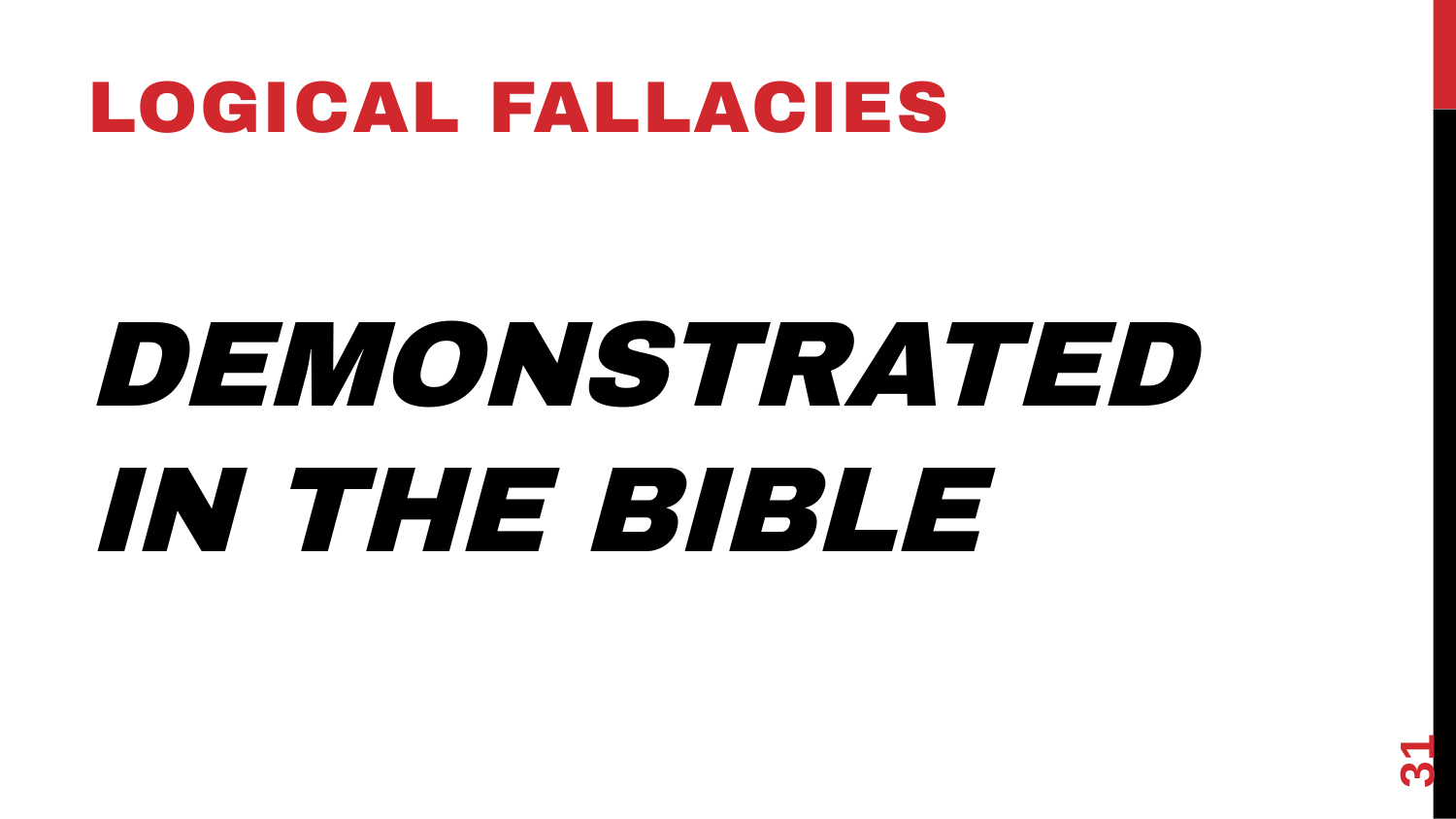

Logical Fallacies
# Demonstrated In The Bible
31